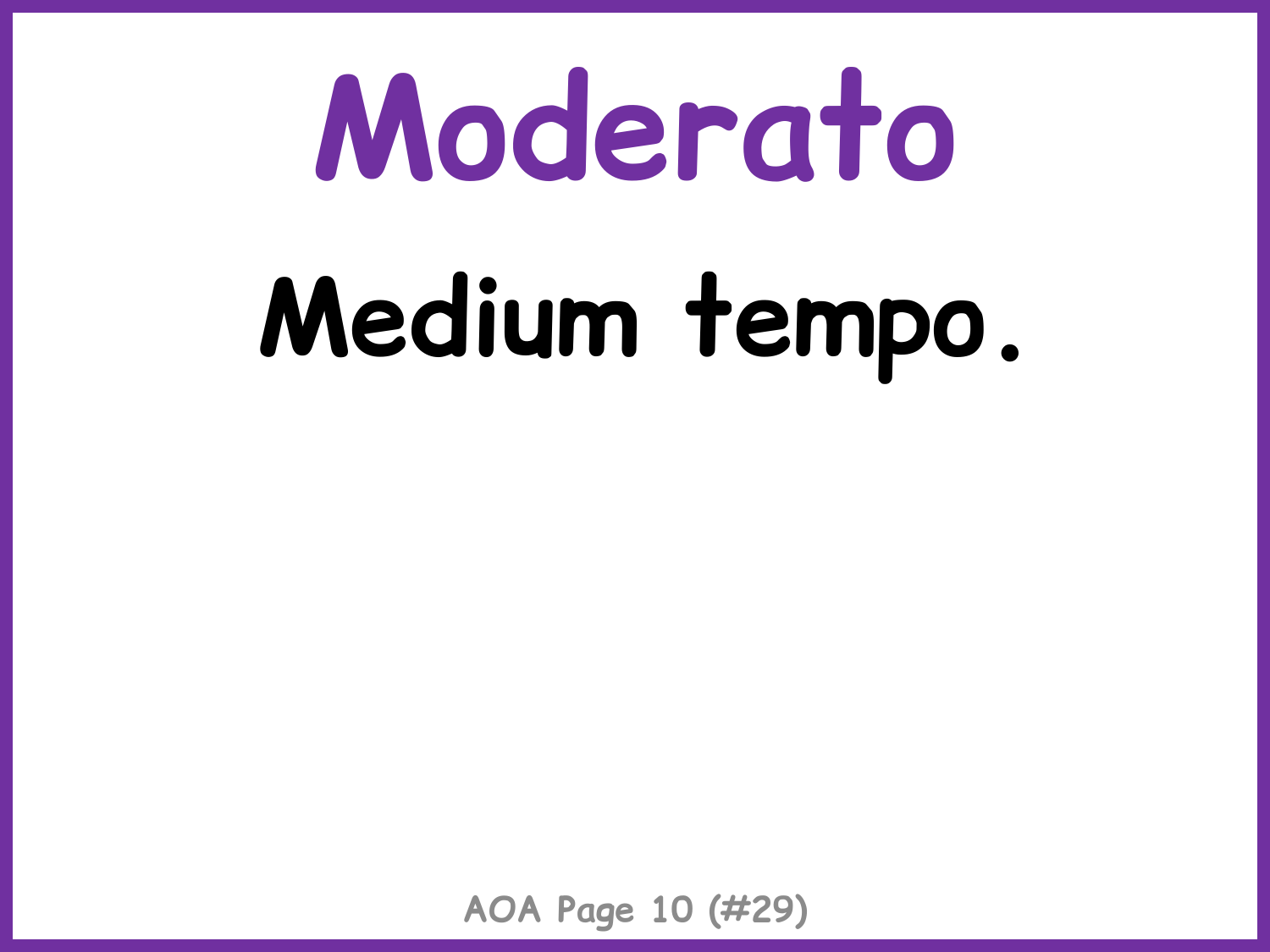

# Moderato
Medium tempo.
AOA Page 10 (#29)